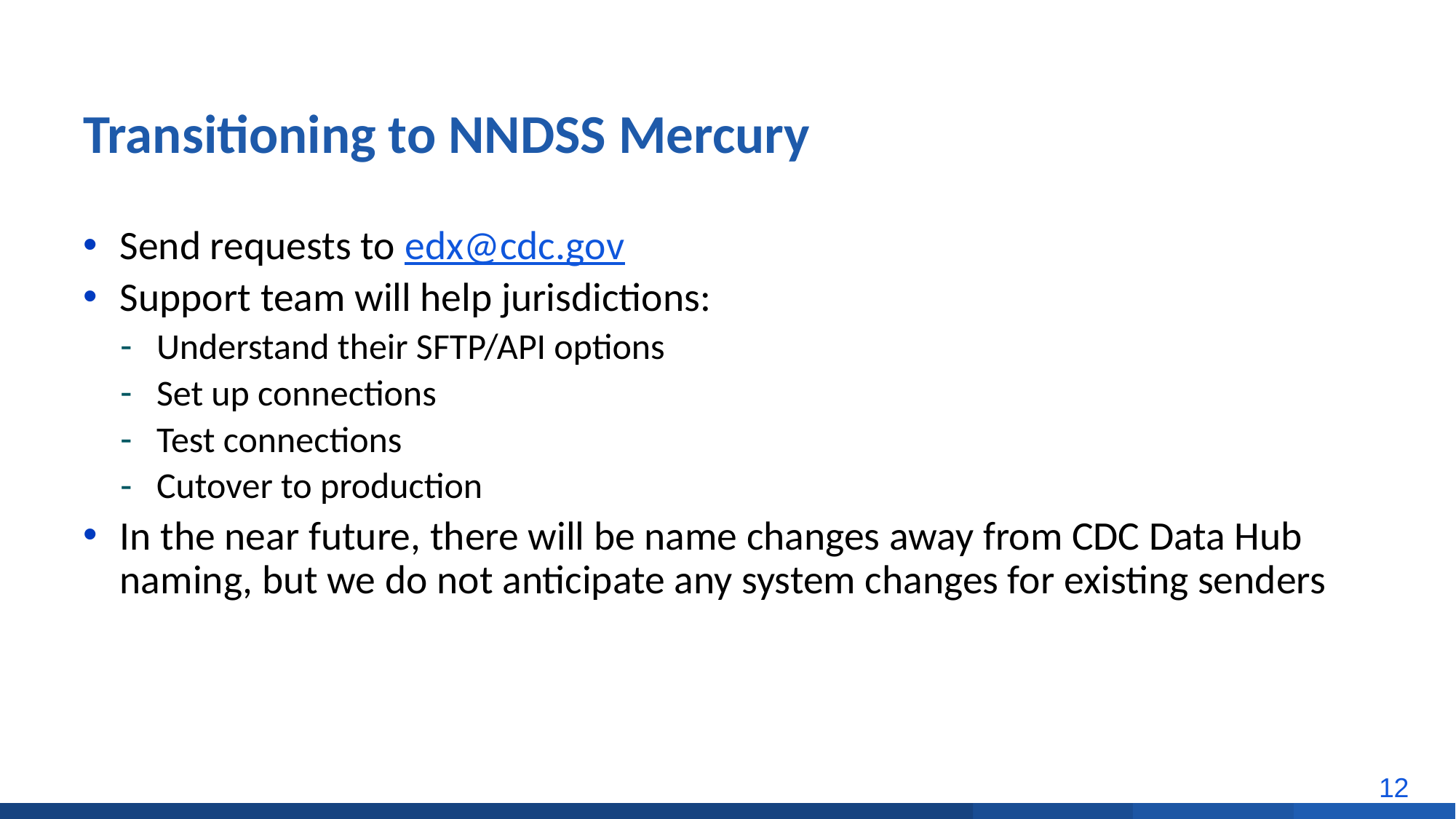

# Transitioning to NNDSS Mercury
Send requests to edx@cdc.gov
Support team will help jurisdictions:
Understand their SFTP/API options
Set up connections
Test connections
Cutover to production
In the near future, there will be name changes away from CDC Data Hub naming, but we do not anticipate any system changes for existing senders
12